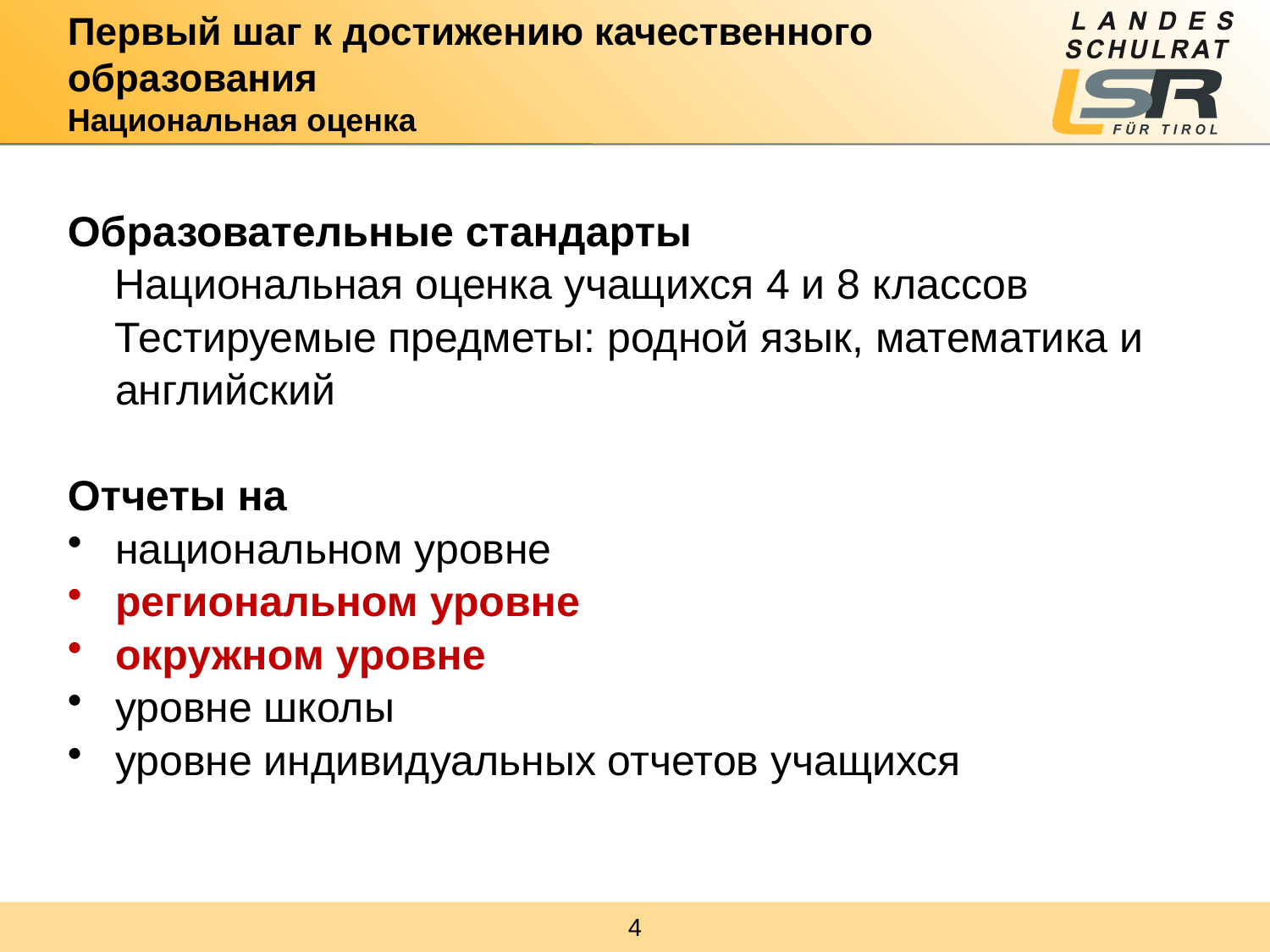

# Первый шаг к достижению качественного образования Национальная оценка
Образовательные стандарты
    Национальная оценка учащихся 4 и 8 классов
    Тестируемые предметы: родной язык, математика и
английский

Отчеты на
национальном уровне
региональном уровне
окружном уровне
уровне школы
уровне индивидуальных отчетов учащихся